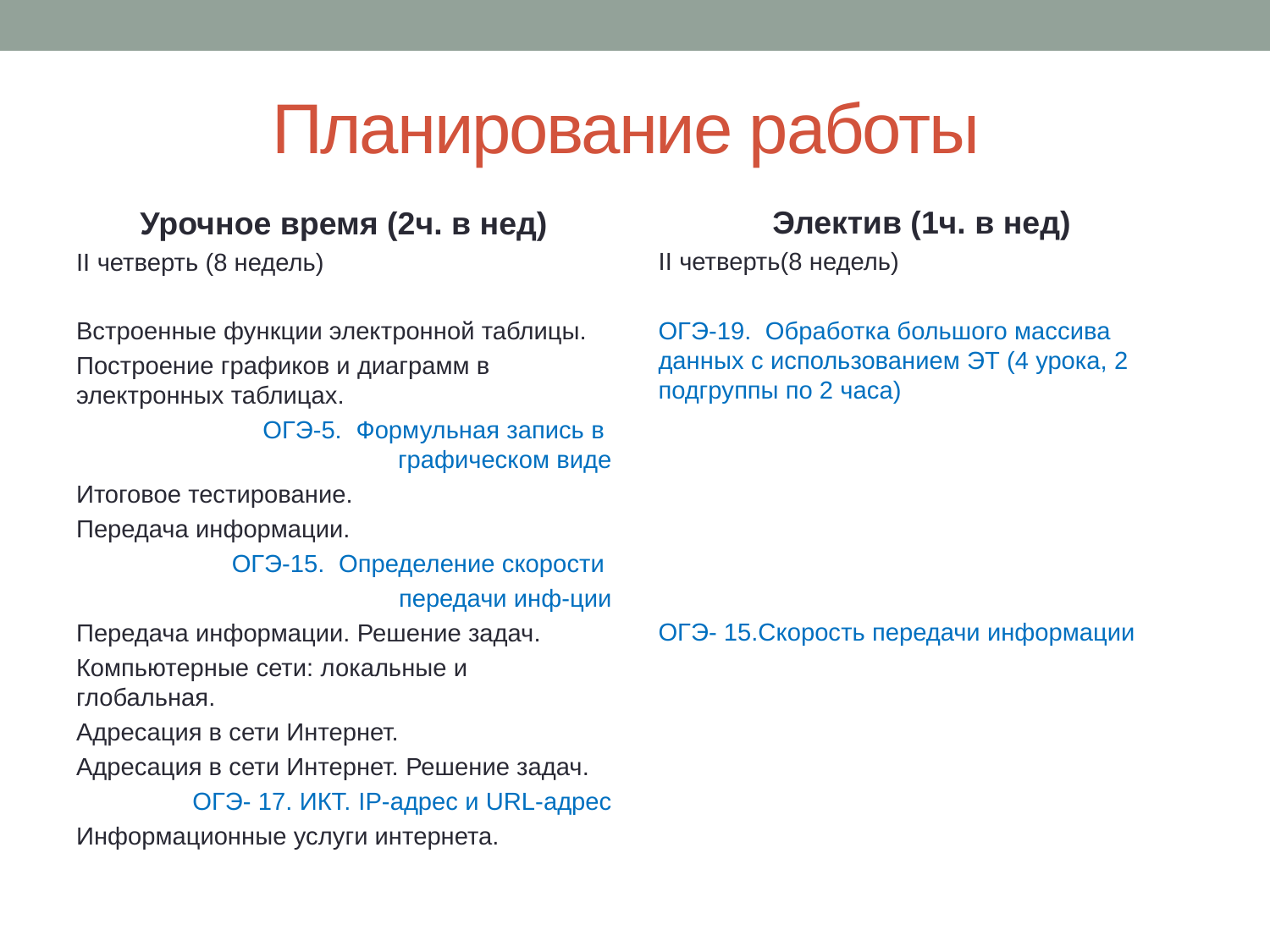

# Планирование работы
Электив (1ч. в нед)
II четверть(8 недель)

ОГЭ-19.  Обработка большого массива данных с использованием ЭТ (4 урока, 2 подгруппы по 2 часа)

ОГЭ- 15.Скорость передачи информации

Урочное время (2ч. в нед)
II четверть (8 недель)

Встроенные функции электронной таблицы.
Построение графиков и диаграмм в электронных таблицах.
ОГЭ-5.  Формульная запись в
графическом виде
Итоговое тестирование.
Передача информации.
ОГЭ-15.  Определение скорости
передачи инф-ции
Передача информации. Решение задач.
Компьютерные сети: локальные и глобальная.
Адресация в сети Интернет.
Адресация в сети Интернет. Решение задач.
ОГЭ- 17. ИКТ. IP-адрес и URL-адрес
Информационные услуги интернета.